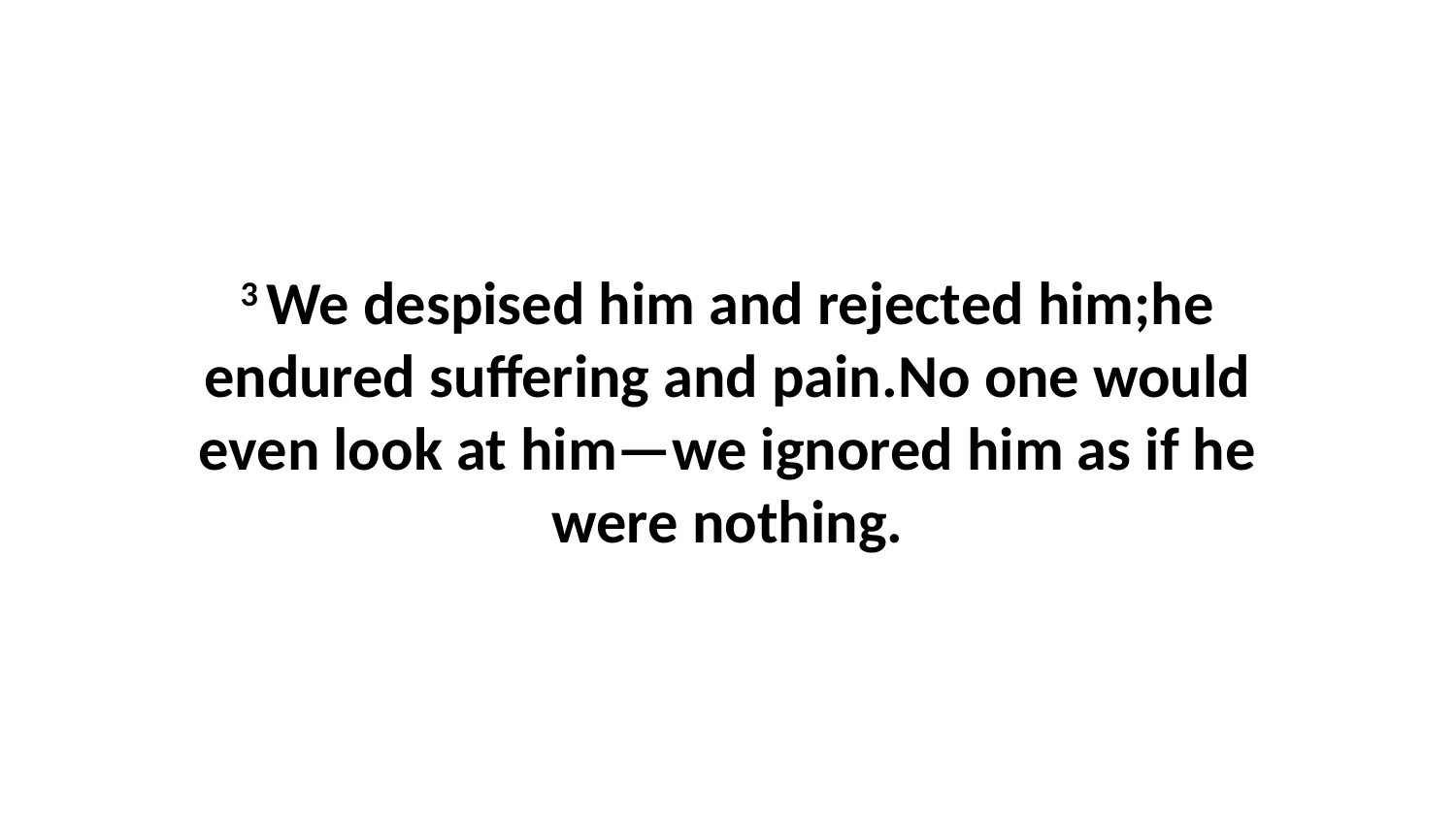

3 We despised him and rejected him;he endured suffering and pain.No one would even look at him—we ignored him as if he were nothing.